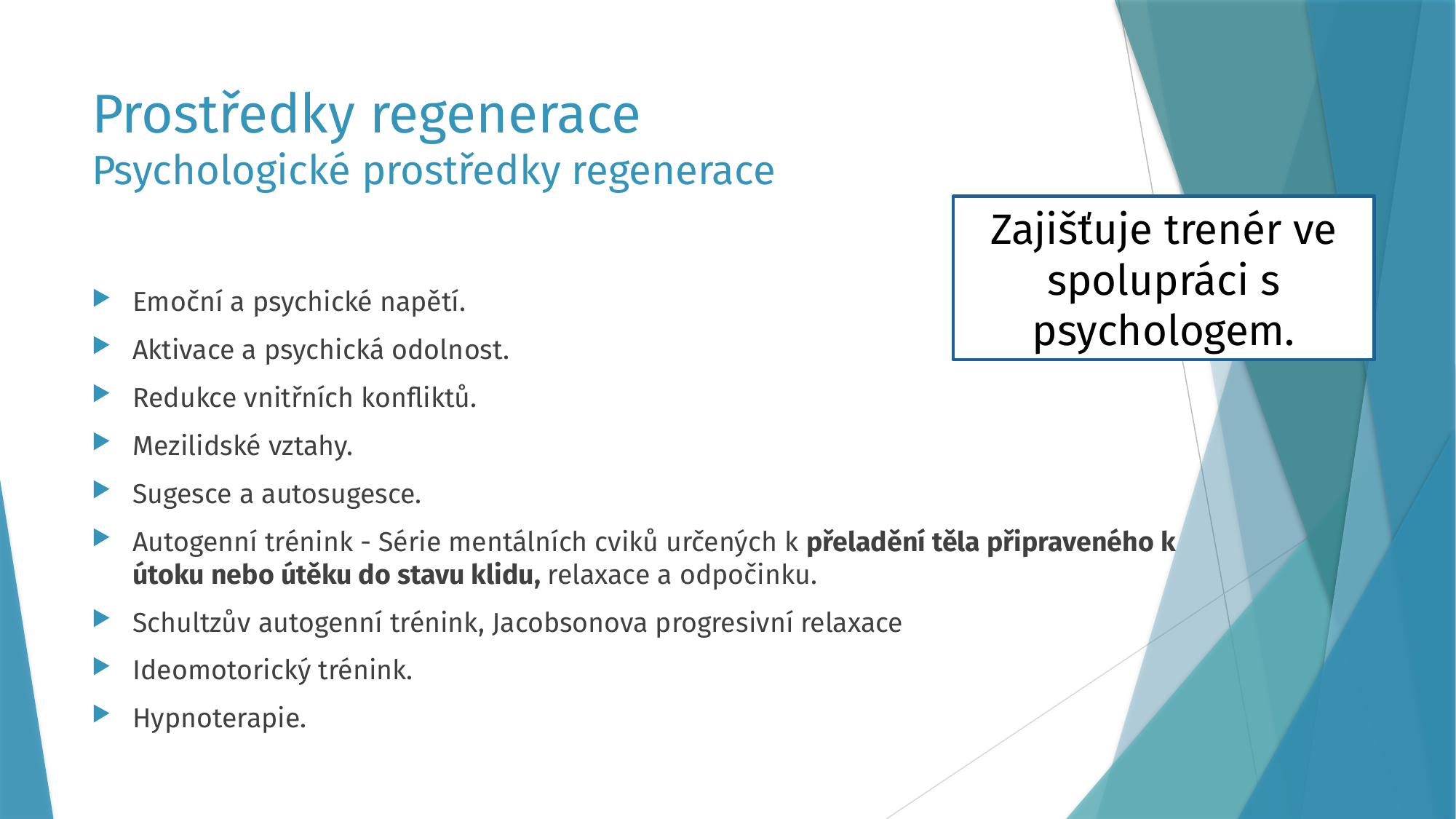

# Prostředky regenerace Psychologické prostředky regenerace
Zajišťuje trenér ve spolupráci s psychologem.
Emoční a psychické napětí.
Aktivace a psychická odolnost.
Redukce vnitřních konfliktů.
Mezilidské vztahy.
Sugesce a autosugesce.
Autogenní trénink - Série mentálních cviků určených k přeladění těla připraveného k útoku nebo útěku do stavu klidu, relaxace a odpočinku.
Schultzův autogenní trénink, Jacobsonova progresivní relaxace
Ideomotorický trénink.
Hypnoterapie.